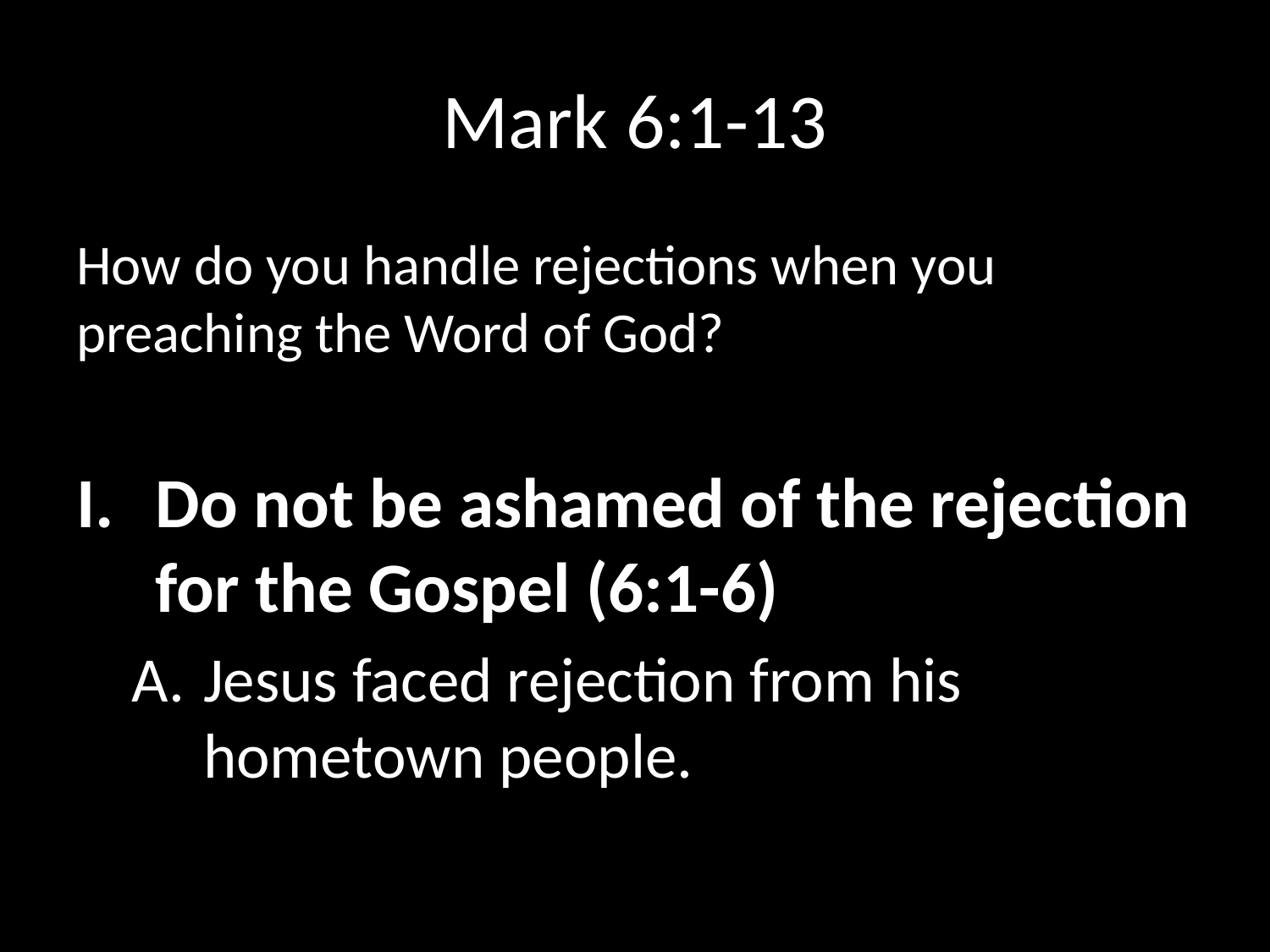

# Mark 6:1-13
How do you handle rejections when you preaching the Word of God?

Do not be ashamed of the rejection for the Gospel (6:1-6)
Jesus faced rejection from his hometown people.